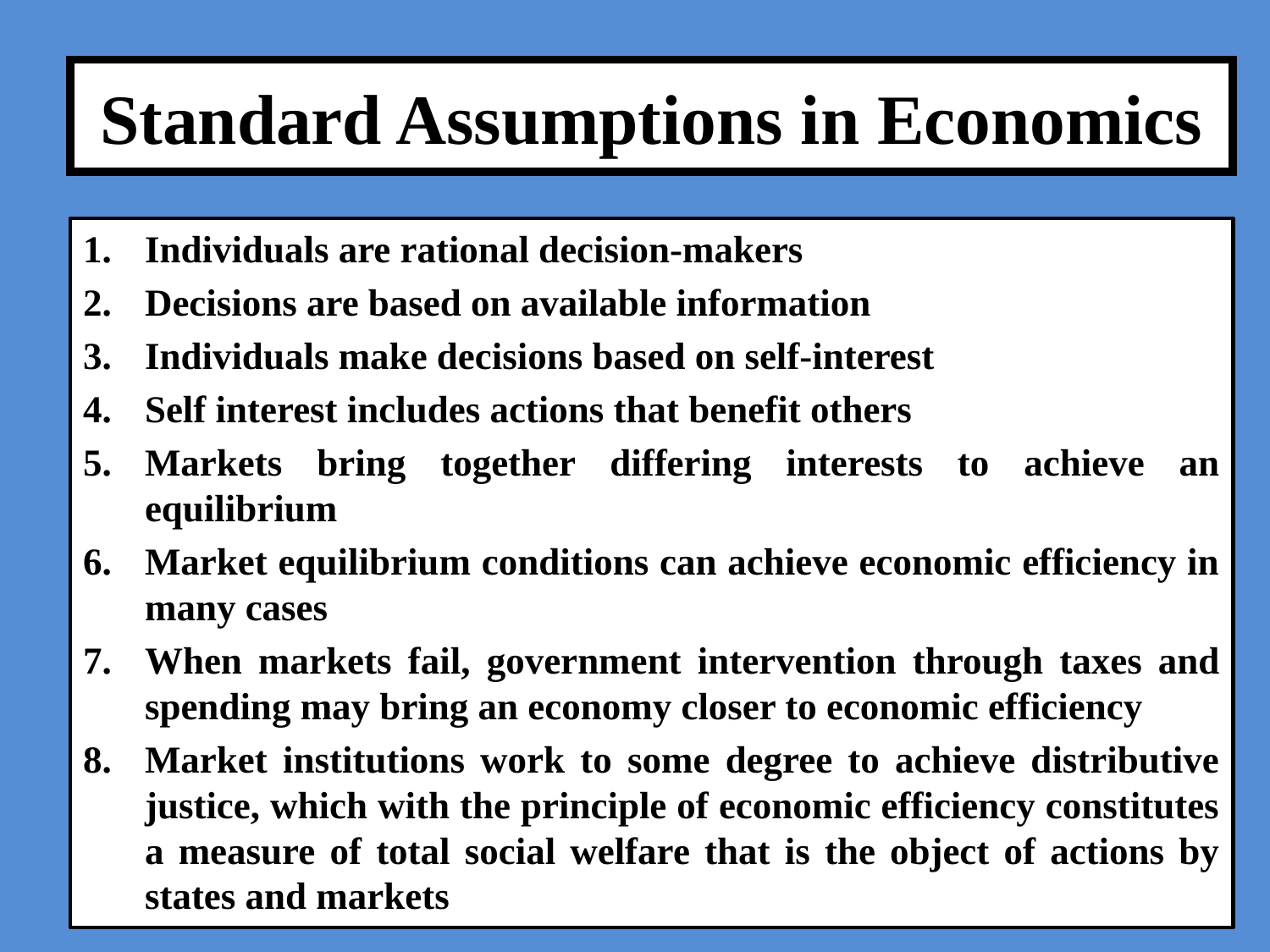

# Standard Assumptions in Economics
Individuals are rational decision-makers
Decisions are based on available information
Individuals make decisions based on self-interest
Self interest includes actions that benefit others
Markets bring together differing interests to achieve an equilibrium
Market equilibrium conditions can achieve economic efficiency in many cases
When markets fail, government intervention through taxes and spending may bring an economy closer to economic efficiency
Market institutions work to some degree to achieve distributive justice, which with the principle of economic efficiency constitutes a measure of total social welfare that is the object of actions by states and markets